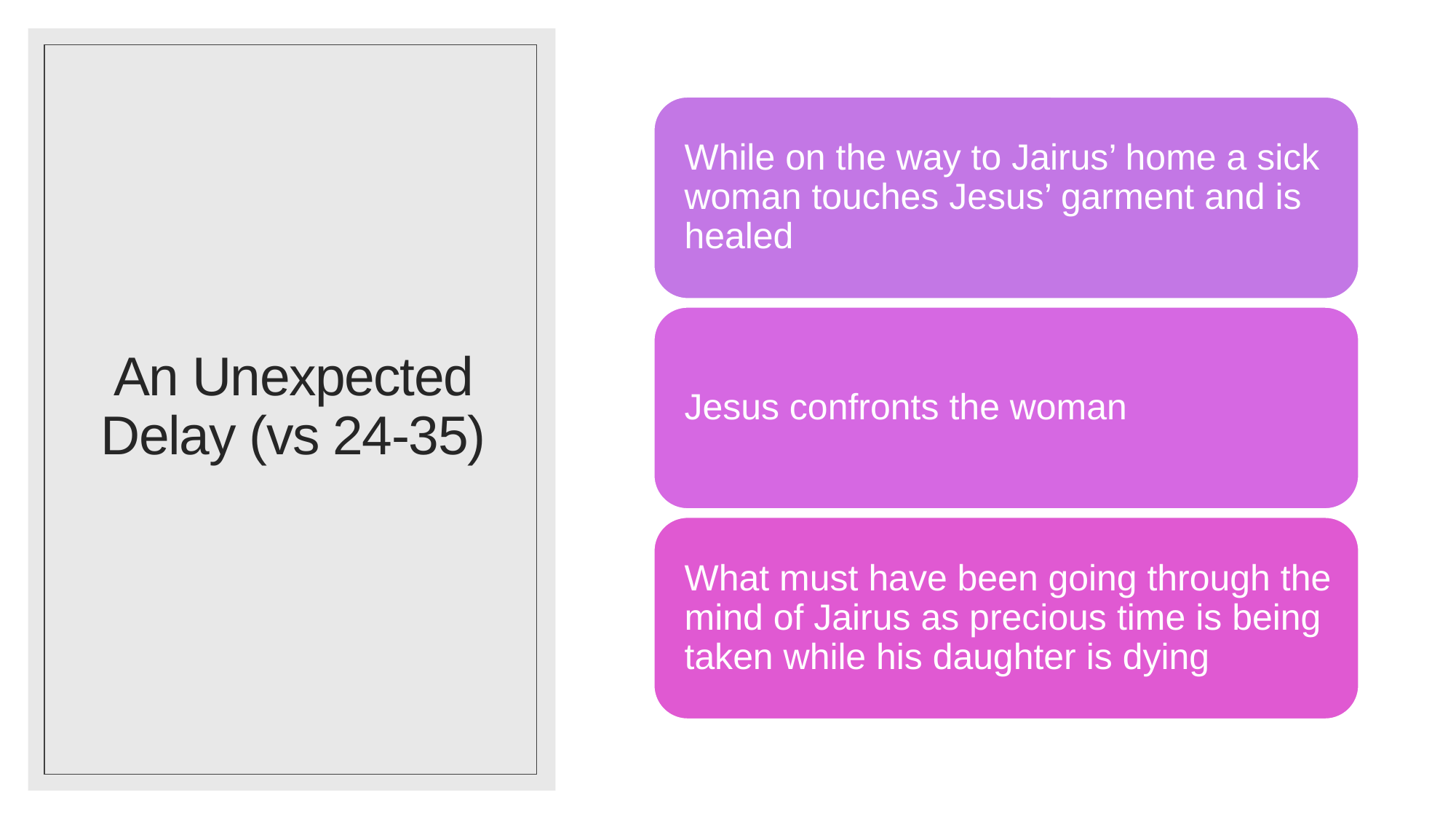

# An Unexpected Delay (vs 24-35)
While on the way to Jairus’ home a sick woman touches Jesus’ garment and is healed
Jesus confronts the woman
What must have been going through the mind of Jairus as precious time is being taken while his daughter is dying